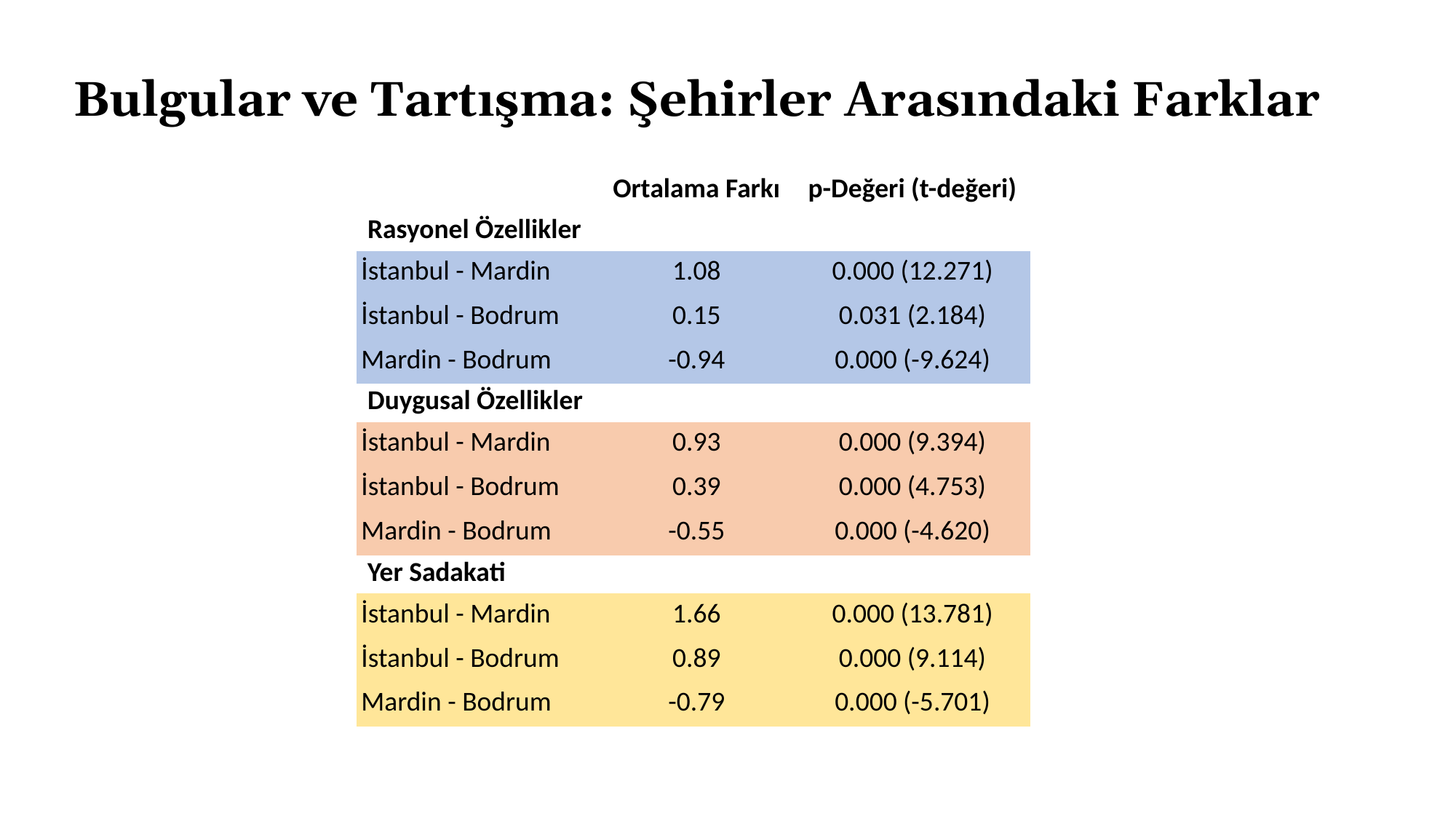

Bulgular ve Tartışma: Şehirler Arasındaki Farklar
|  | Ortalama Farkı | p-Değeri (t-değeri) |
| --- | --- | --- |
| Rasyonel Özellikler |  |  |
| İstanbul - Mardin | 1.08 | 0.000 (12.271) |
| İstanbul - Bodrum | 0.15 | 0.031 (2.184) |
| Mardin - Bodrum | -0.94 | 0.000 (-9.624) |
| Duygusal Özellikler |  |  |
| İstanbul - Mardin | 0.93 | 0.000 (9.394) |
| İstanbul - Bodrum | 0.39 | 0.000 (4.753) |
| Mardin - Bodrum | -0.55 | 0.000 (-4.620) |
| Yer Sadakati |  |  |
| İstanbul - Mardin | 1.66 | 0.000 (13.781) |
| İstanbul - Bodrum | 0.89 | 0.000 (9.114) |
| Mardin - Bodrum | -0.79 | 0.000 (-5.701) |